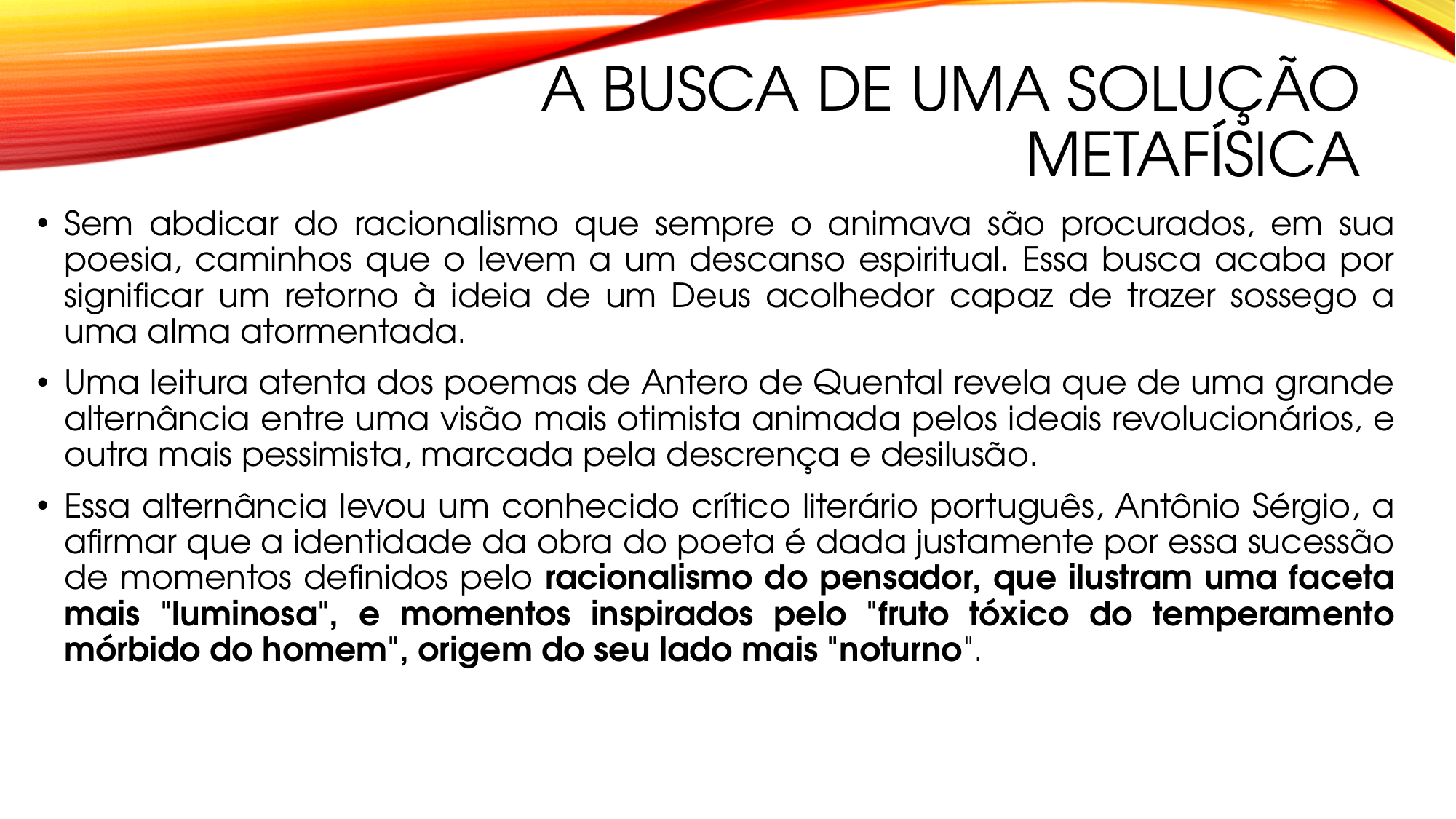

# A busca de uma solução metafísica
Sem abdicar do racionalismo que sempre o animava são procurados, em sua poesia, caminhos que o levem a um descanso espiritual. Essa busca acaba por significar um retorno à ideia de um Deus acolhedor capaz de trazer sossego a uma alma atormentada.
Uma leitura atenta dos poemas de Antero de Quental revela que de uma grande alternância entre uma visão mais otimista animada pelos ideais revolucionários, e outra mais pessimista, marcada pela descrença e desilusão.
Essa alternância levou um conhecido crítico literário português, Antônio Sérgio, a afirmar que a identidade da obra do poeta é dada justamente por essa sucessão de momentos definidos pelo racionalismo do pensador, que ilustram uma faceta mais "luminosa", e momentos inspirados pelo "fruto tóxico do temperamento mórbido do homem", origem do seu lado mais "noturno".